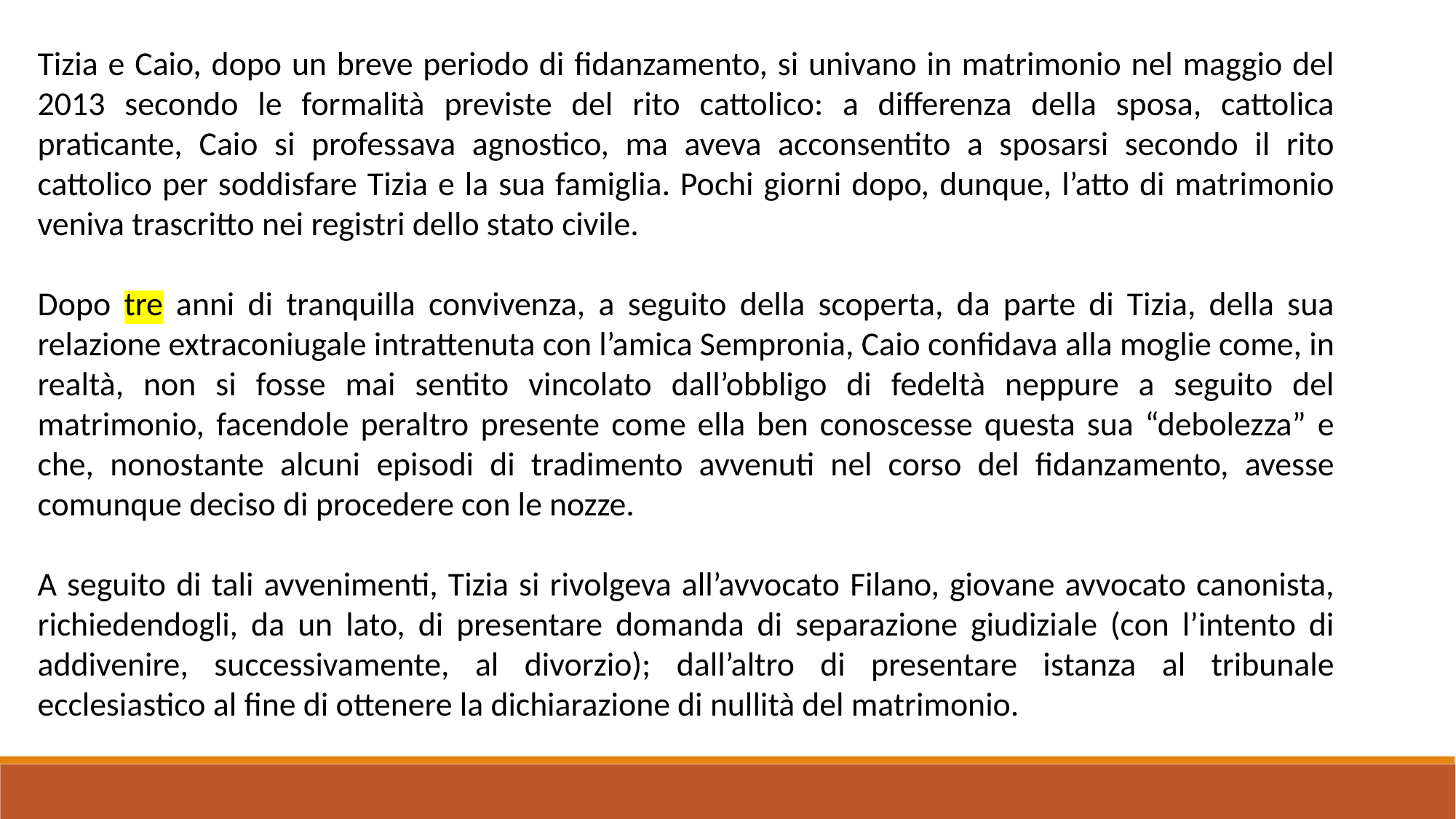

Tizia e Caio, dopo un breve periodo di fidanzamento, si univano in matrimonio nel maggio del 2013 secondo le formalità previste del rito cattolico: a differenza della sposa, cattolica praticante, Caio si professava agnostico, ma aveva acconsentito a sposarsi secondo il rito cattolico per soddisfare Tizia e la sua famiglia. Pochi giorni dopo, dunque, l’atto di matrimonio veniva trascritto nei registri dello stato civile.

Dopo tre anni di tranquilla convivenza, a seguito della scoperta, da parte di Tizia, della sua relazione extraconiugale intrattenuta con l’amica Sempronia, Caio confidava alla moglie come, in realtà, non si fosse mai sentito vincolato dall’obbligo di fedeltà neppure a seguito del matrimonio, facendole peraltro presente come ella ben conoscesse questa sua “debolezza” e che, nonostante alcuni episodi di tradimento avvenuti nel corso del fidanzamento, avesse comunque deciso di procedere con le nozze.

A seguito di tali avvenimenti, Tizia si rivolgeva all’avvocato Filano, giovane avvocato canonista, richiedendogli, da un lato, di presentare domanda di separazione giudiziale (con l’intento di addivenire, successivamente, al divorzio); dall’altro di presentare istanza al tribunale ecclesiastico al fine di ottenere la dichiarazione di nullità del matrimonio.